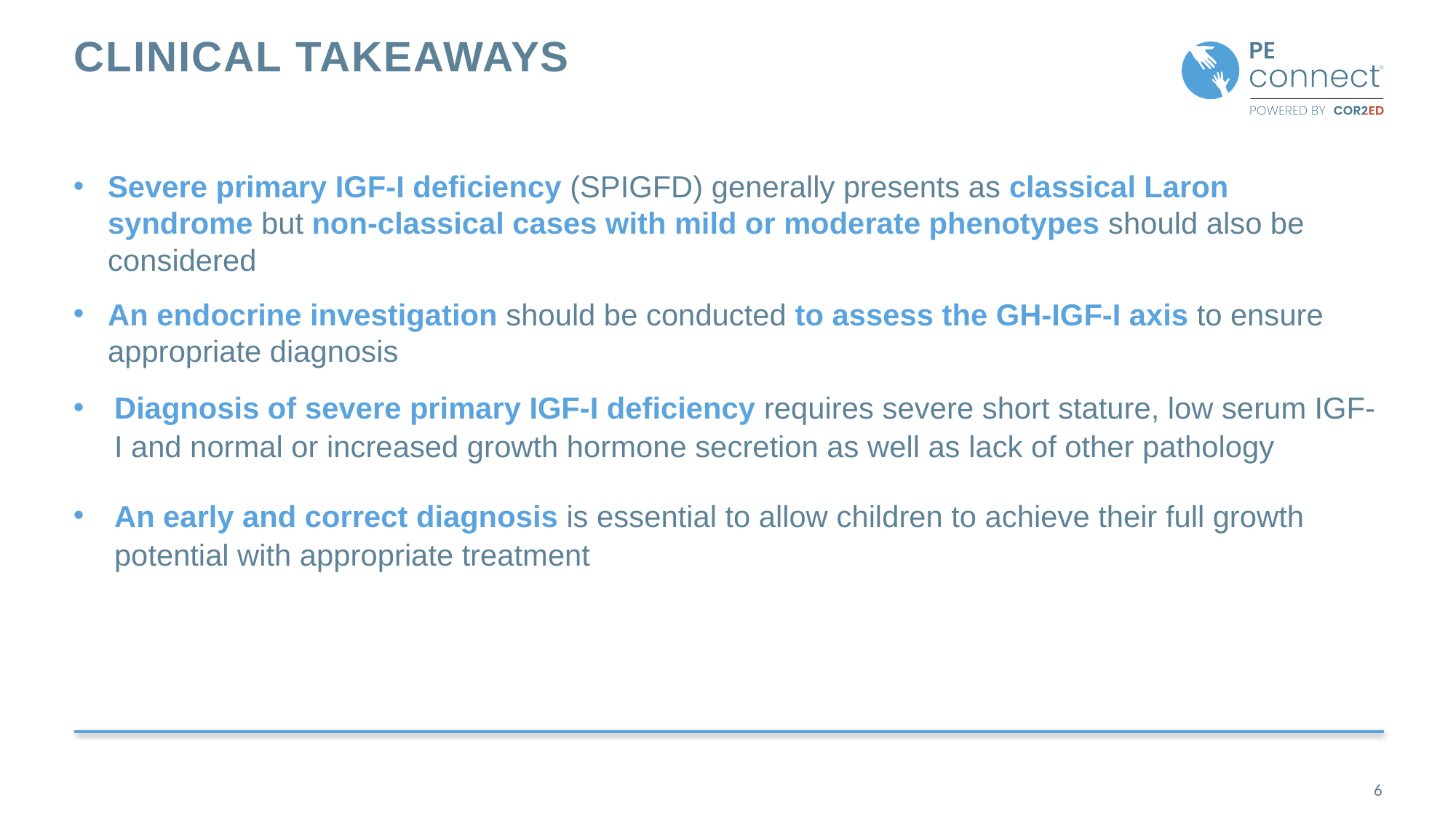

# Clinical takeaways
Severe primary IGF-I deficiency (SPIGFD) generally presents as classical Laron syndrome but non-classical cases with mild or moderate phenotypes should also be considered
An endocrine investigation should be conducted to assess the GH-IGF-I axis to ensure appropriate diagnosis
Diagnosis of severe primary IGF-I deficiency requires severe short stature, low serum IGF-I and normal or increased growth hormone secretion as well as lack of other pathology
An early and correct diagnosis is essential to allow children to achieve their full growth potential with appropriate treatment

6